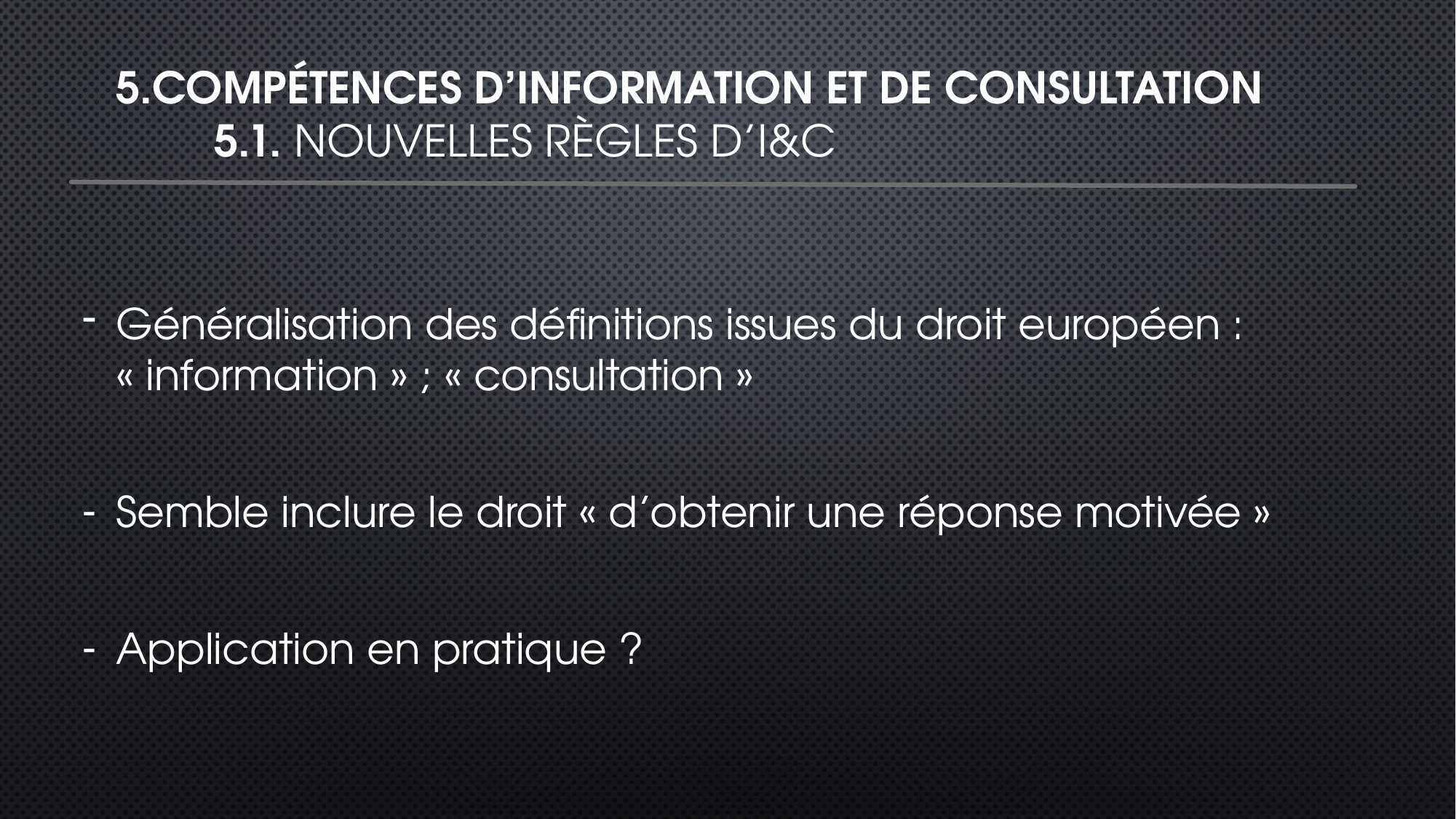

# 5.Compétences d’Information et de Consultation 5.1. Nouvelles règles d’I&C
Généralisation des définitions issues du droit européen : « information » ; « consultation »

Semble inclure le droit « d’obtenir une réponse motivée »

Application en pratique ?